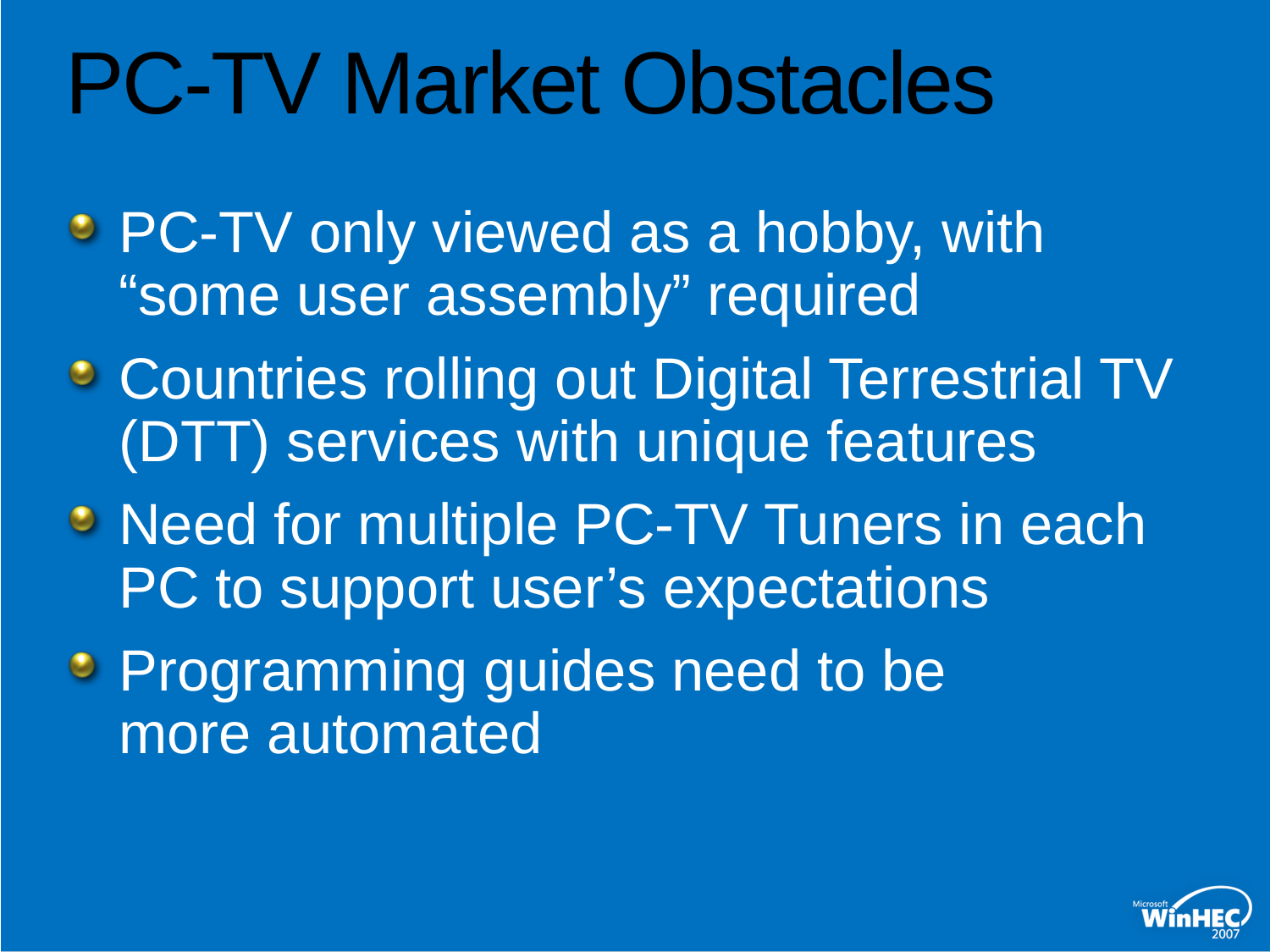

# PC-TV Market Obstacles
PC-TV only viewed as a hobby, with “some user assembly” required
Countries rolling out Digital Terrestrial TV (DTT) services with unique features
Need for multiple PC-TV Tuners in each PC to support user’s expectations
Programming guides need to be more automated